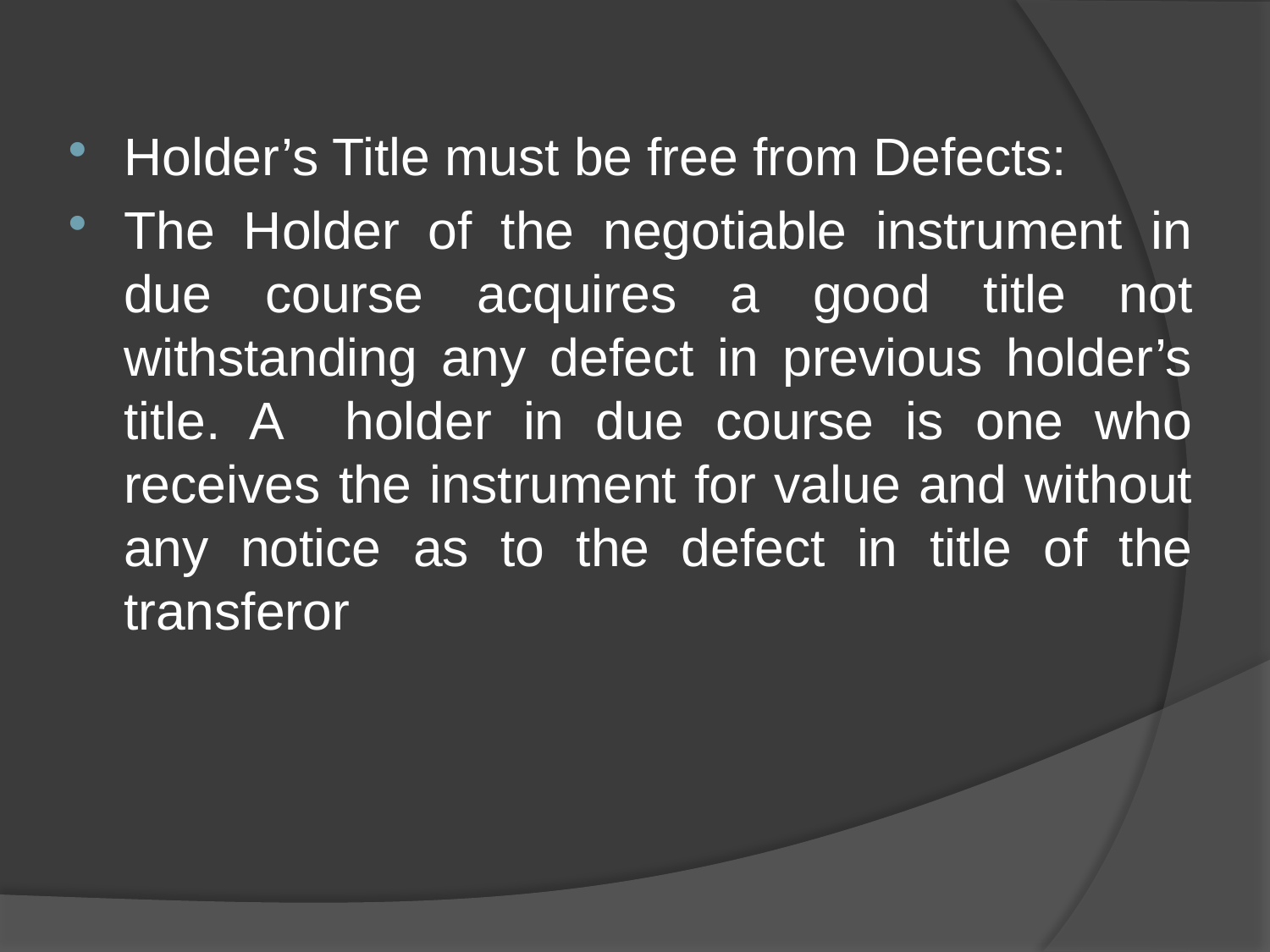

Holder’s Title must be free from Defects:
The Holder of the negotiable instrument in due course acquires a good title not withstanding any defect in previous holder’s title. A  holder in due course is one who receives the instrument for value and without any notice as to the defect in title of the transferor